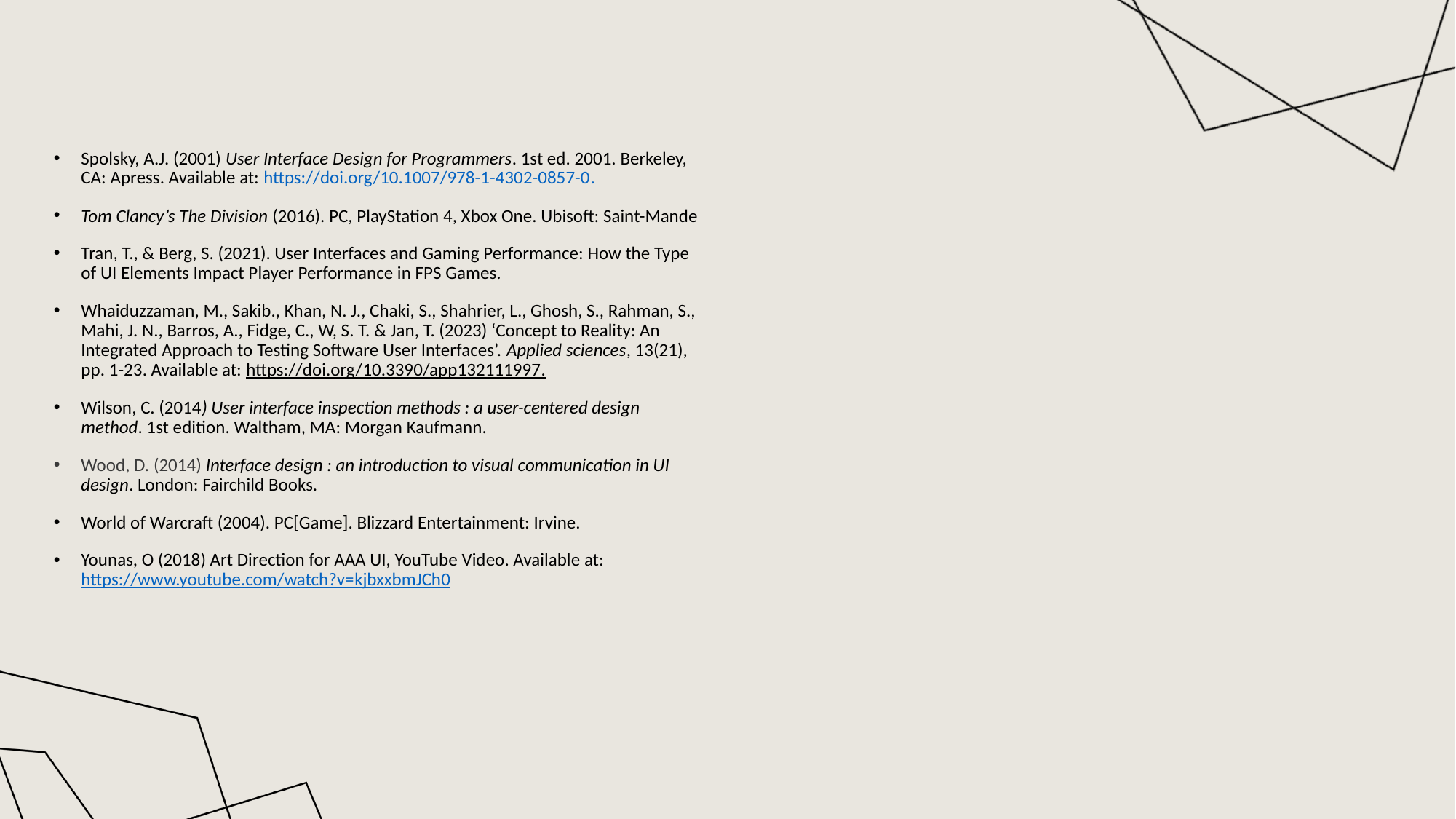

Spolsky, A.J. (2001) User Interface Design for Programmers. 1st ed. 2001. Berkeley, CA: Apress. Available at: https://doi.org/10.1007/978-1-4302-0857-0.
Tom Clancy’s The Division (2016). PC, PlayStation 4, Xbox One. Ubisoft: Saint-Mande
Tran, T., & Berg, S. (2021). User Interfaces and Gaming Performance: How the Type of UI Elements Impact Player Performance in FPS Games.
Whaiduzzaman, M., Sakib., Khan, N. J., Chaki, S., Shahrier, L., Ghosh, S., Rahman, S., Mahi, J. N., Barros, A., Fidge, C., W, S. T. & Jan, T. (2023) ‘Concept to Reality: An Integrated Approach to Testing Software User Interfaces’. Applied sciences, 13(21), pp. 1-23. Available at: https://doi.org/10.3390/app132111997.
Wilson, C. (2014) User interface inspection methods : a user-centered design method. 1st edition. Waltham, MA: Morgan Kaufmann.
Wood, D. (2014) Interface design : an introduction to visual communication in UI design. London: Fairchild Books.
World of Warcraft (2004). PC[Game]. Blizzard Entertainment: Irvine.
Younas, O (2018) Art Direction for AAA UI, YouTube Video. Available at: https://www.youtube.com/watch?v=kjbxxbmJCh0